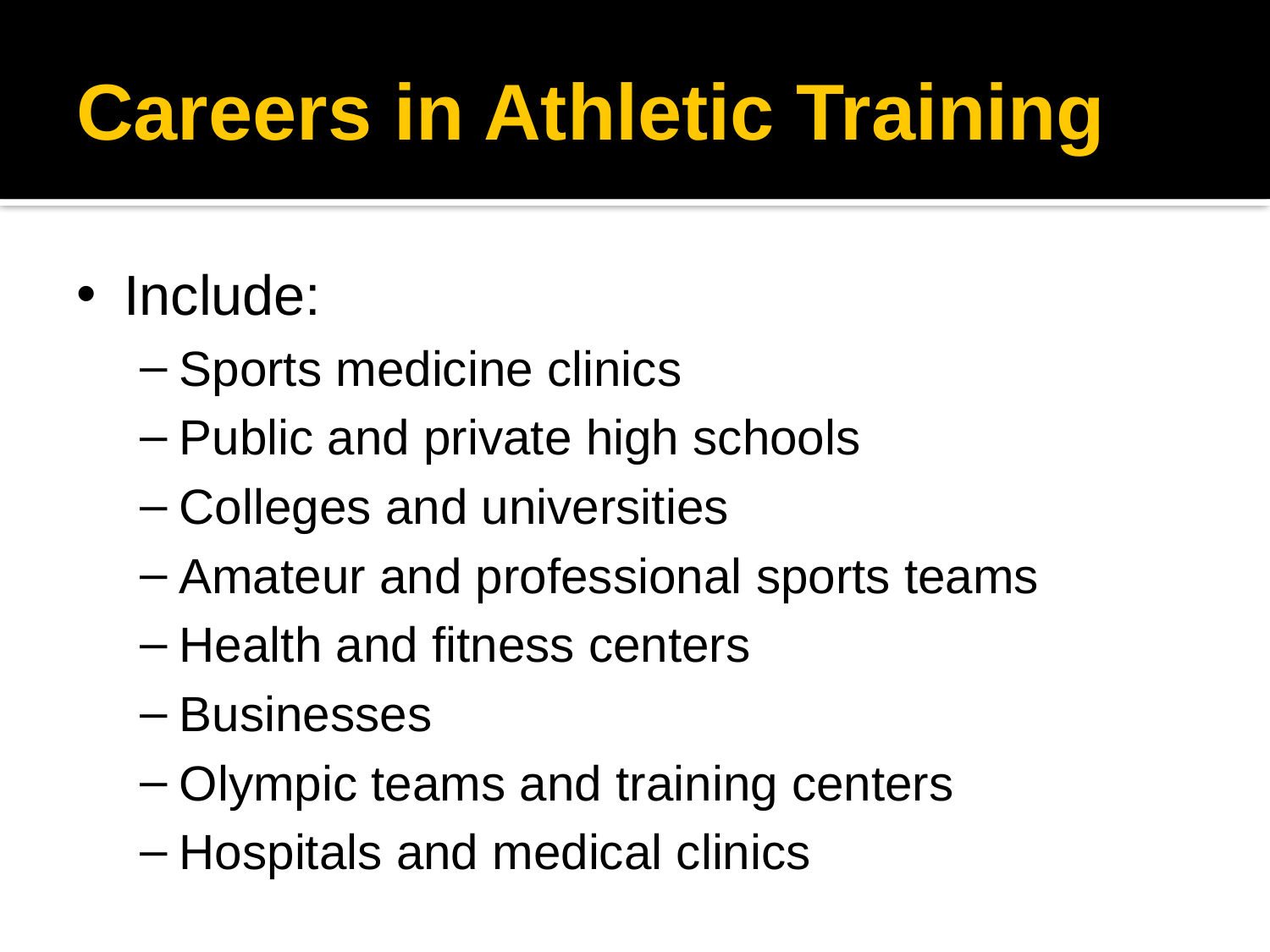

# Careers in Athletic Training
Include:
Sports medicine clinics
Public and private high schools
Colleges and universities
Amateur and professional sports teams
Health and fitness centers
Businesses
Olympic teams and training centers
Hospitals and medical clinics